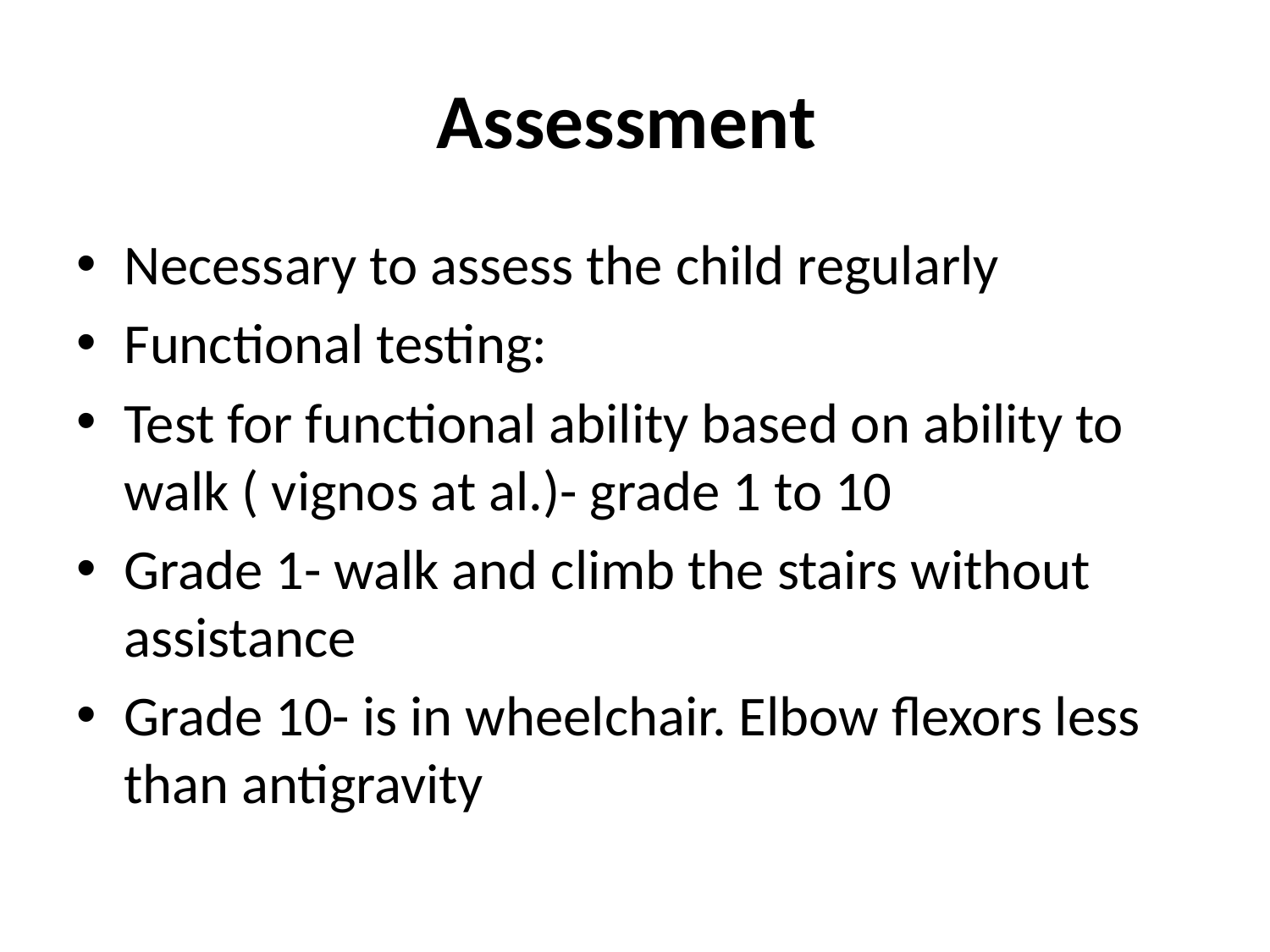

# Assessment
Necessary to assess the child regularly
Functional testing:
Test for functional ability based on ability to walk ( vignos at al.)- grade 1 to 10
Grade 1- walk and climb the stairs without assistance
Grade 10- is in wheelchair. Elbow flexors less than antigravity